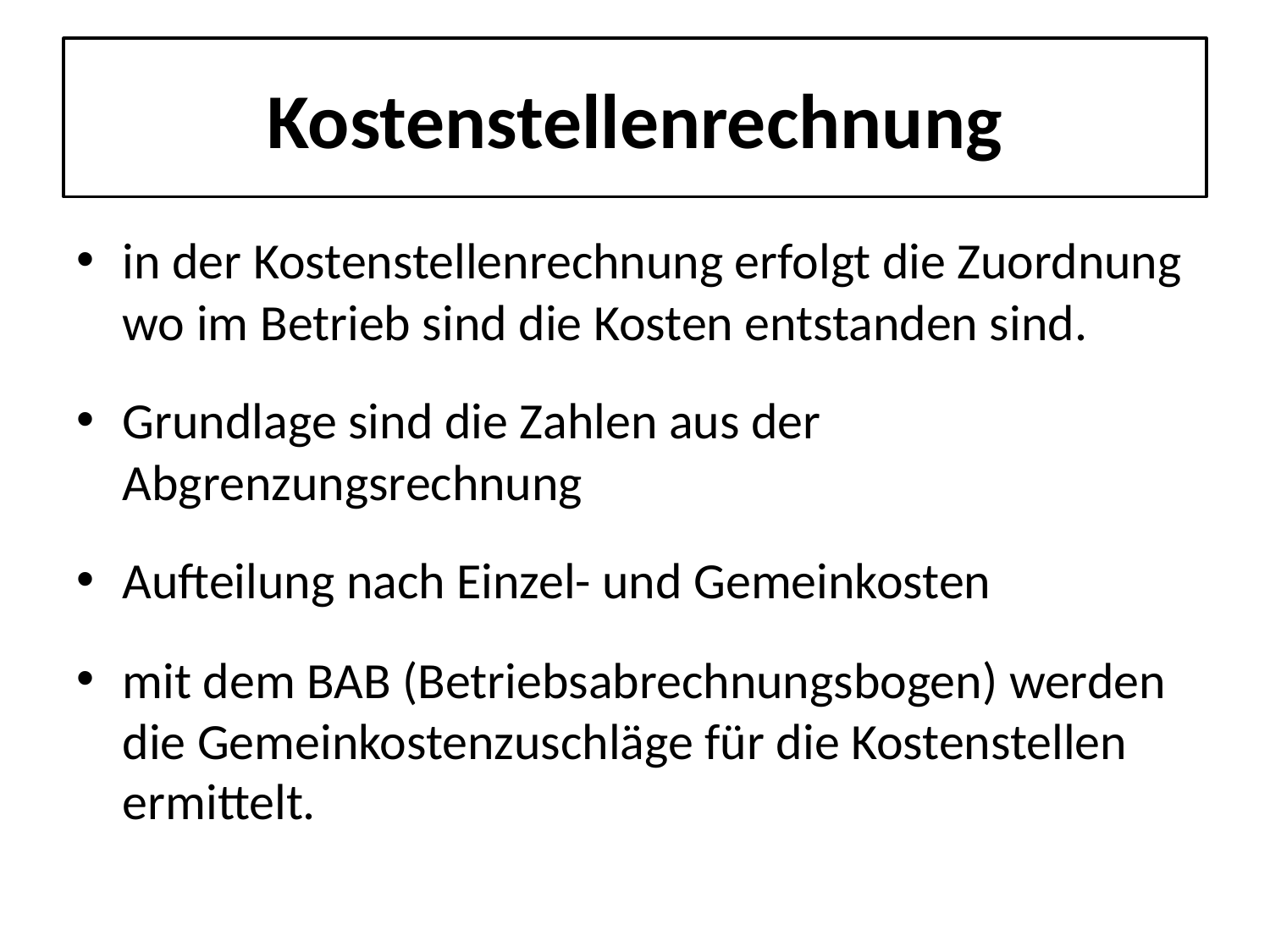

# Kostenstellenrechnung
in der Kostenstellenrechnung erfolgt die Zuordnung wo im Betrieb sind die Kosten entstanden sind.
Grundlage sind die Zahlen aus der Abgrenzungsrechnung
Aufteilung nach Einzel- und Gemeinkosten
mit dem BAB (Betriebsabrechnungsbogen) werden die Gemeinkostenzuschläge für die Kostenstellen ermittelt.